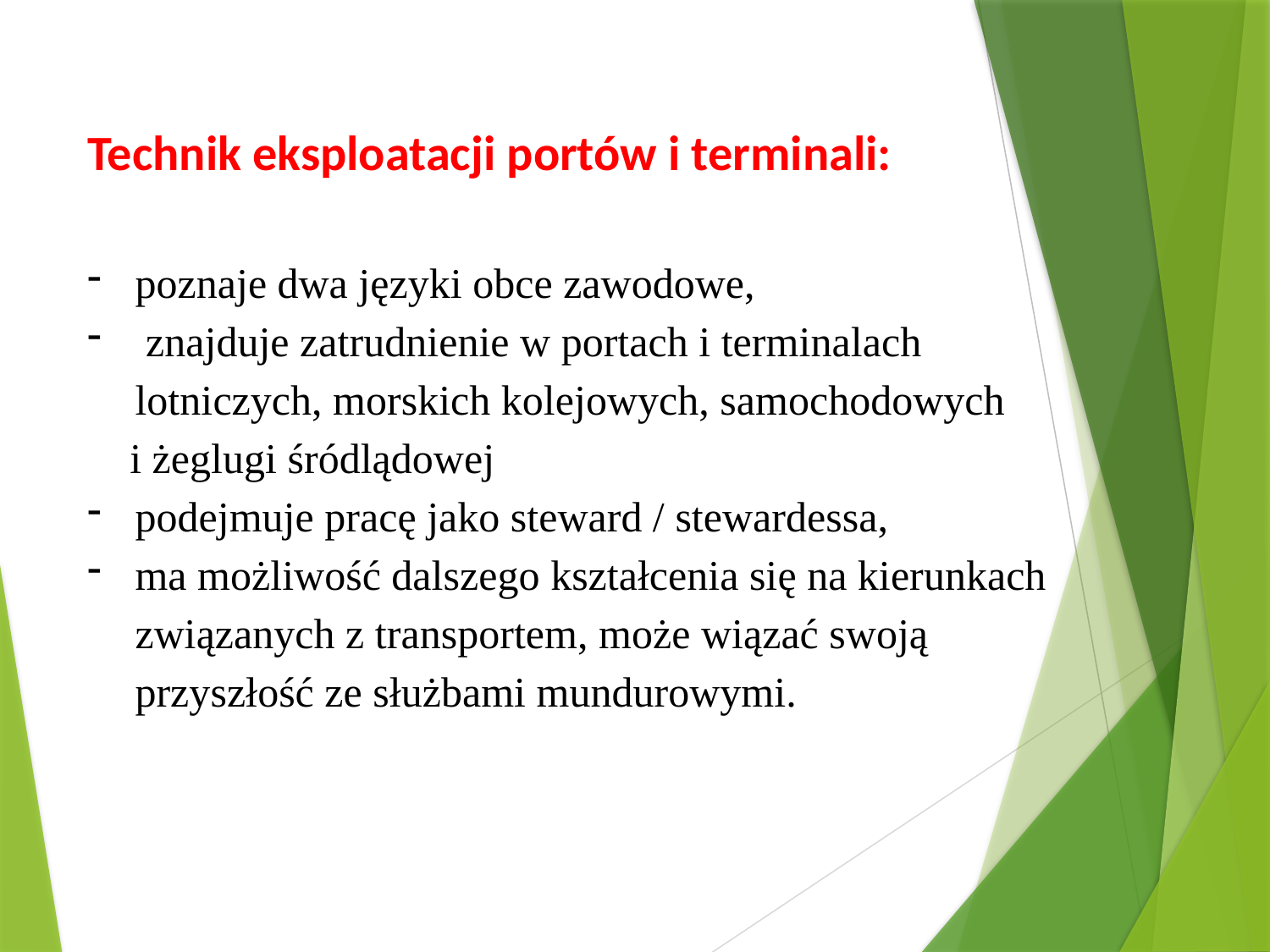

Technik eksploatacji portów i terminali:

poznaje dwa języki obce zawodowe,
 znajduje zatrudnienie w portach i terminalach lotniczych, morskich kolejowych, samochodowych
    i żeglugi śródlądowej
podejmuje pracę jako steward / stewardessa,
ma możliwość dalszego kształcenia się na kierunkach związanych z transportem, może wiązać swoją przyszłość ze służbami mundurowymi.